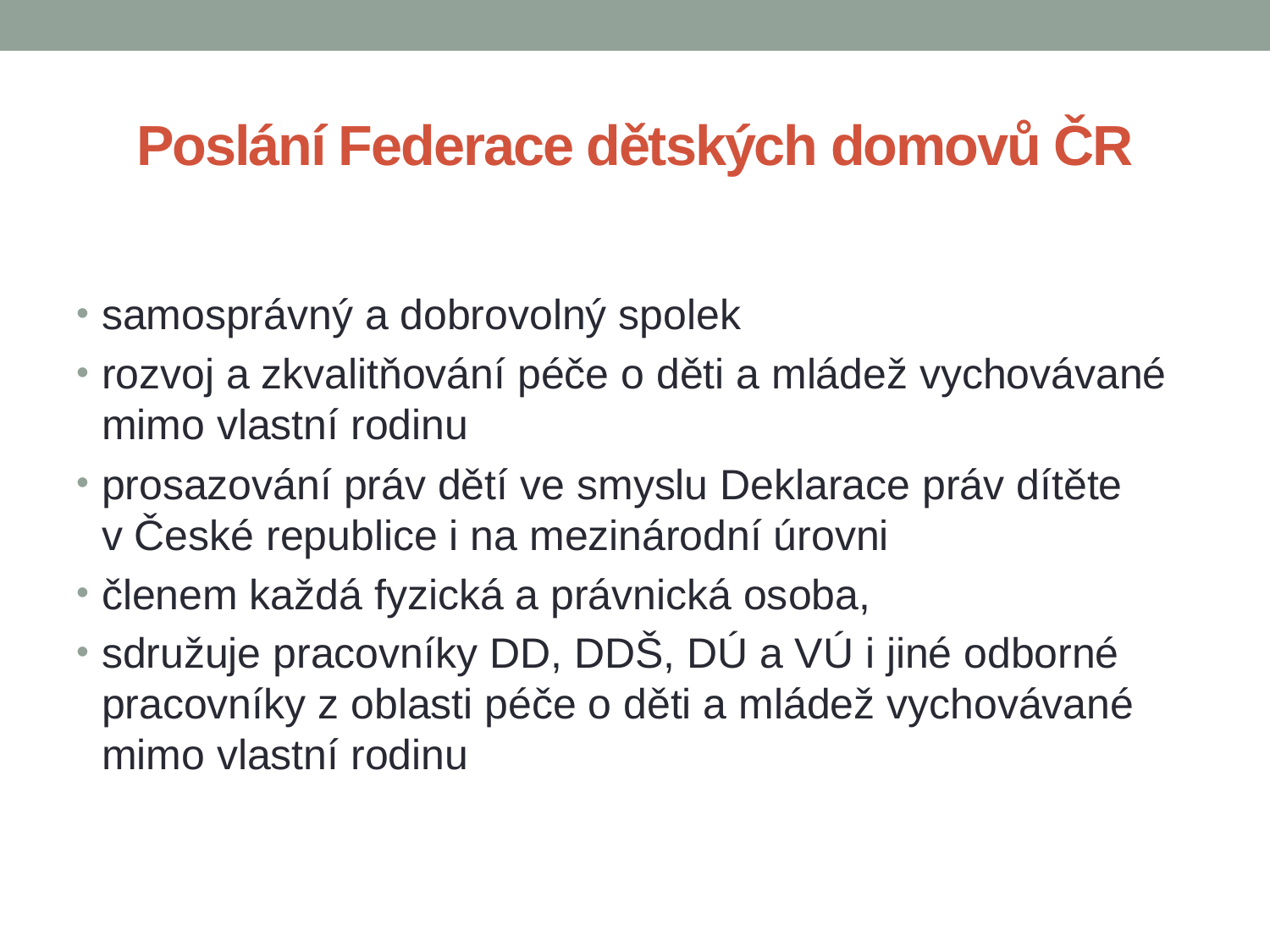

# Poslání Federace dětských domovů ČR

samosprávný a dobrovolný spolek
rozvoj a zkvalitňování péče o děti a mládež vychovávané mimo vlastní rodinu
prosazování práv dětí ve smyslu Deklarace práv dítěte v České republice i na mezinárodní úrovni
členem každá fyzická a právnická osoba,
sdružuje pracovníky DD, DDŠ, DÚ a VÚ i jiné odborné pracovníky z oblasti péče o děti a mládež vychovávané mimo vlastní rodinu